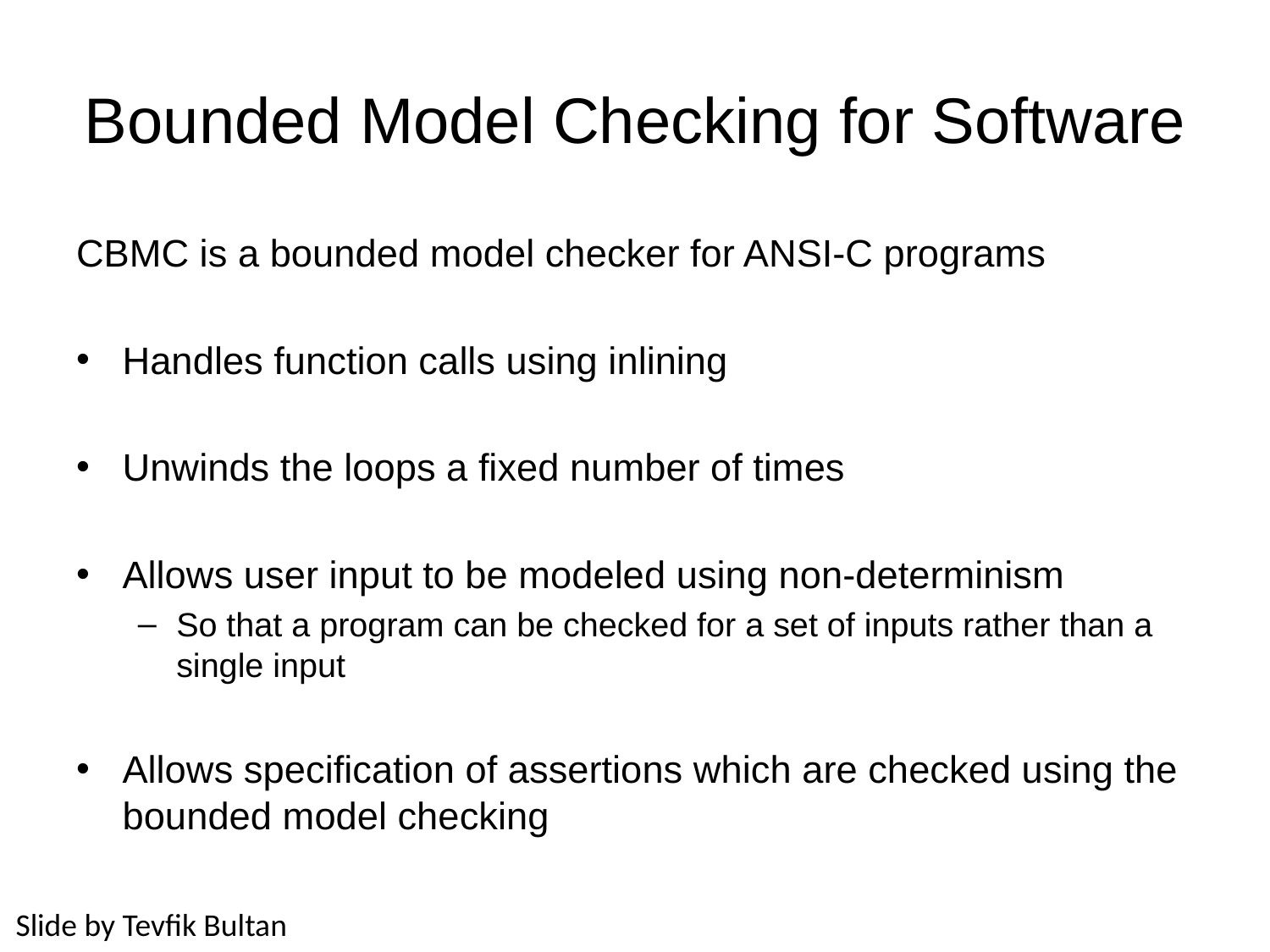

# Bounded Model Checking for Software
CBMC is a bounded model checker for ANSI-C programs

Handles function calls using inlining

Unwinds the loops a fixed number of times

Allows user input to be modeled using non-determinism
So that a program can be checked for a set of inputs rather than a single input

Allows specification of assertions which are checked using the bounded model checking
Slide by Tevfik Bultan